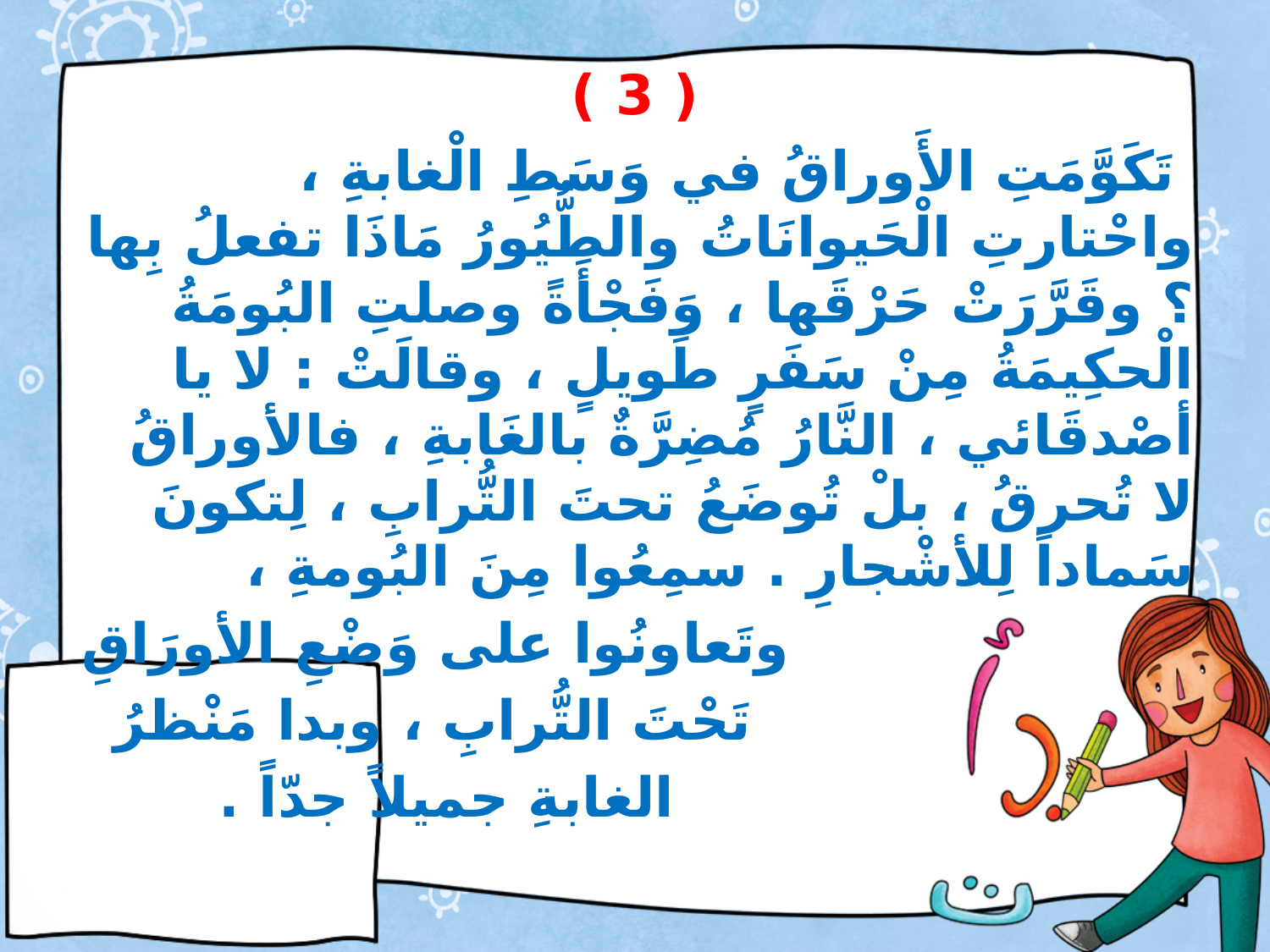

( 3 )
 تَكَوَّمَتِ الأَوراقُ في وَسَطِ الْغابةِ ، واحْتارتِ الْحَيوانَاتُ والطُّيُورُ مَاذَا تفعلُ بِها ؟ وقَرَّرَتْ حَرْقَها ، وَفَجْأَةً وصلتِ البُومَةُ الْحكِيمَةُ مِنْ سَفَرٍ طَويلٍ ، وقالَتْ : لا يا أصْدقَائي ، النَّارُ مُضِرَّةٌ بالغَابةِ ، فالأوراقُ لا تُحرقُ ، بلْ تُوضَعُ تحتَ التُّرابِ ، لِتكونَ سَماداً لِلأشْجارِ . سمِعُوا مِنَ البُومةِ ،
                     وتَعاونُوا على وَضْعِ الأورَاقِ
                       تَحْتَ التُّرابِ ، وبدا مَنْظرُ
                           الغابةِ جميلاً جدّاً .